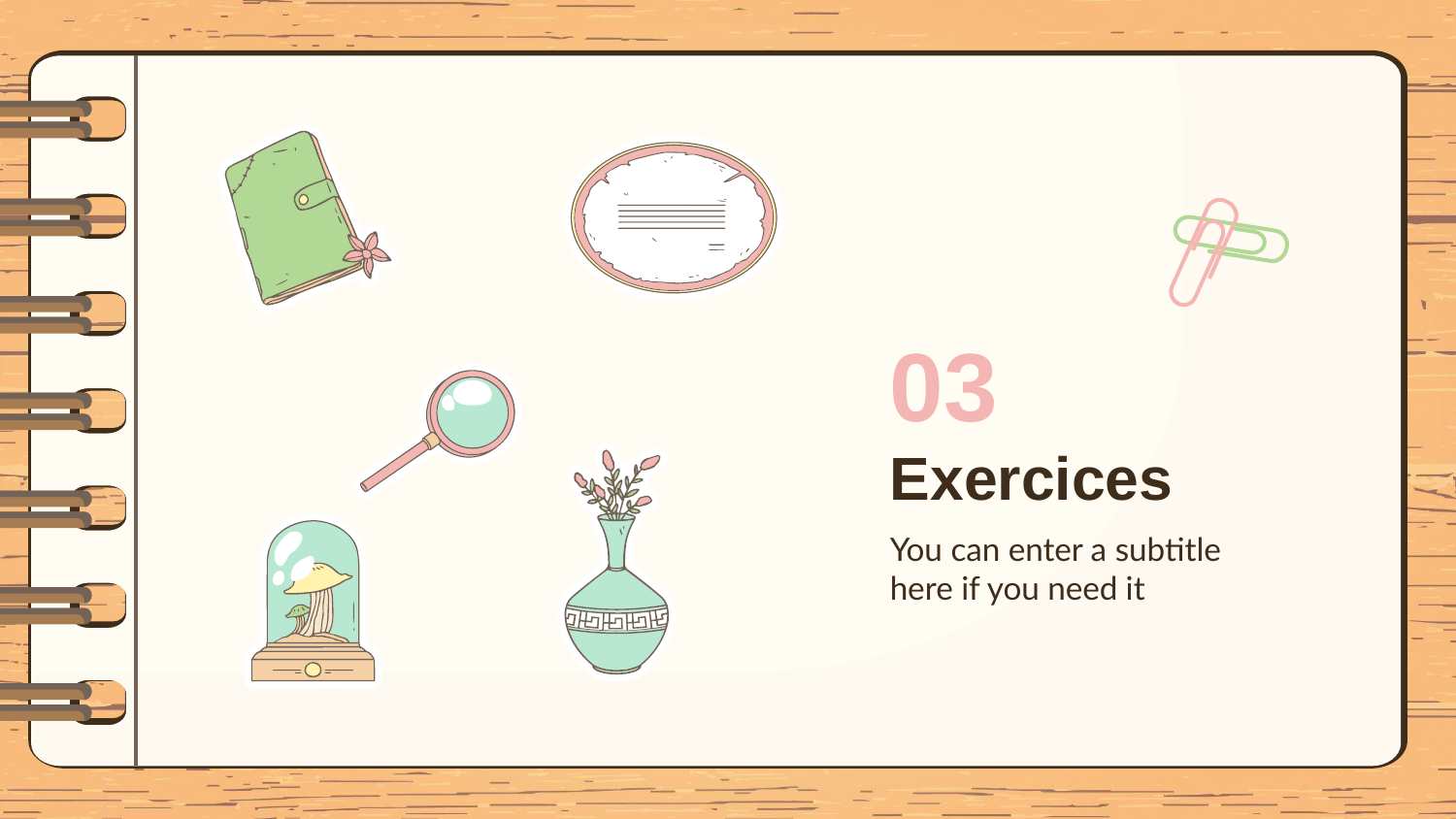

03

# Exercices

You can enter a subtitle here if you need it